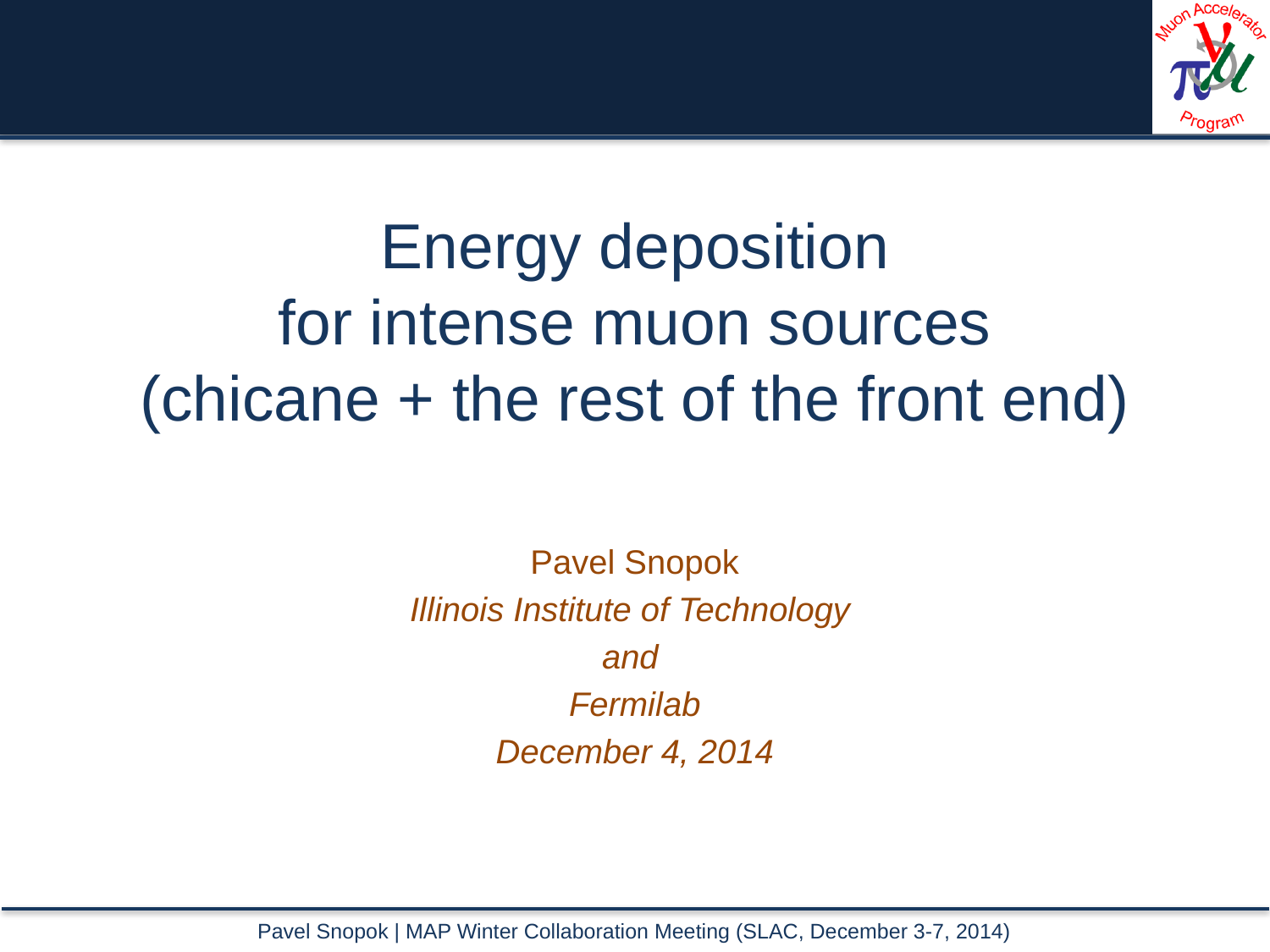

Pavel Snopok | MAP Winter Collaboration Meeting (SLAC, December 3-7, 2014)